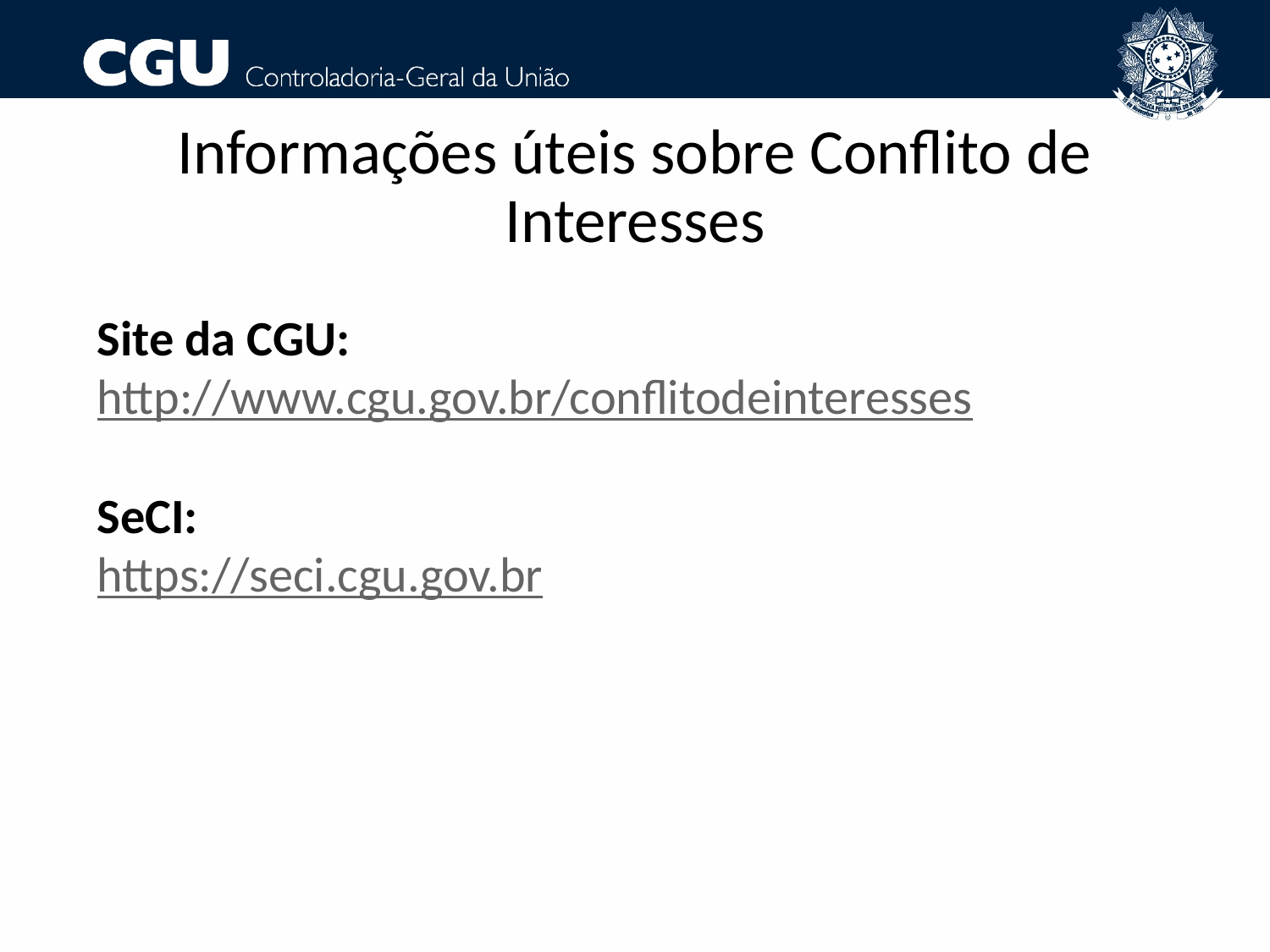

# Informações úteis sobre Conflito de Interesses
Site da CGU: http://www.cgu.gov.br/conflitodeinteresses

SeCI:
https://seci.cgu.gov.br